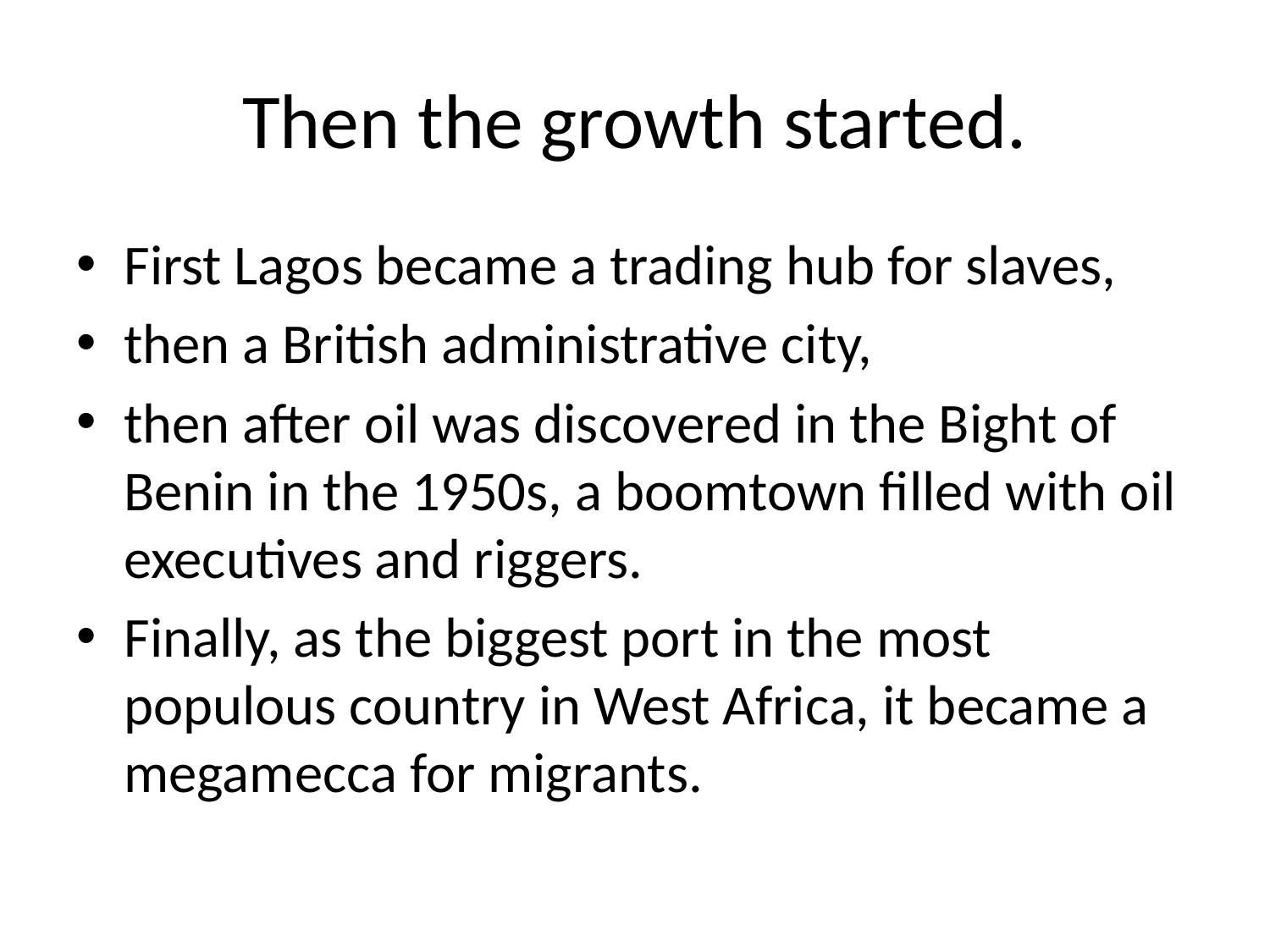

# Then the growth started.
First Lagos became a trading hub for slaves,
then a British administrative city,
then after oil was discovered in the Bight of Benin in the 1950s, a boomtown filled with oil executives and riggers.
Finally, as the biggest port in the most populous country in West Africa, it became a megamecca for migrants.